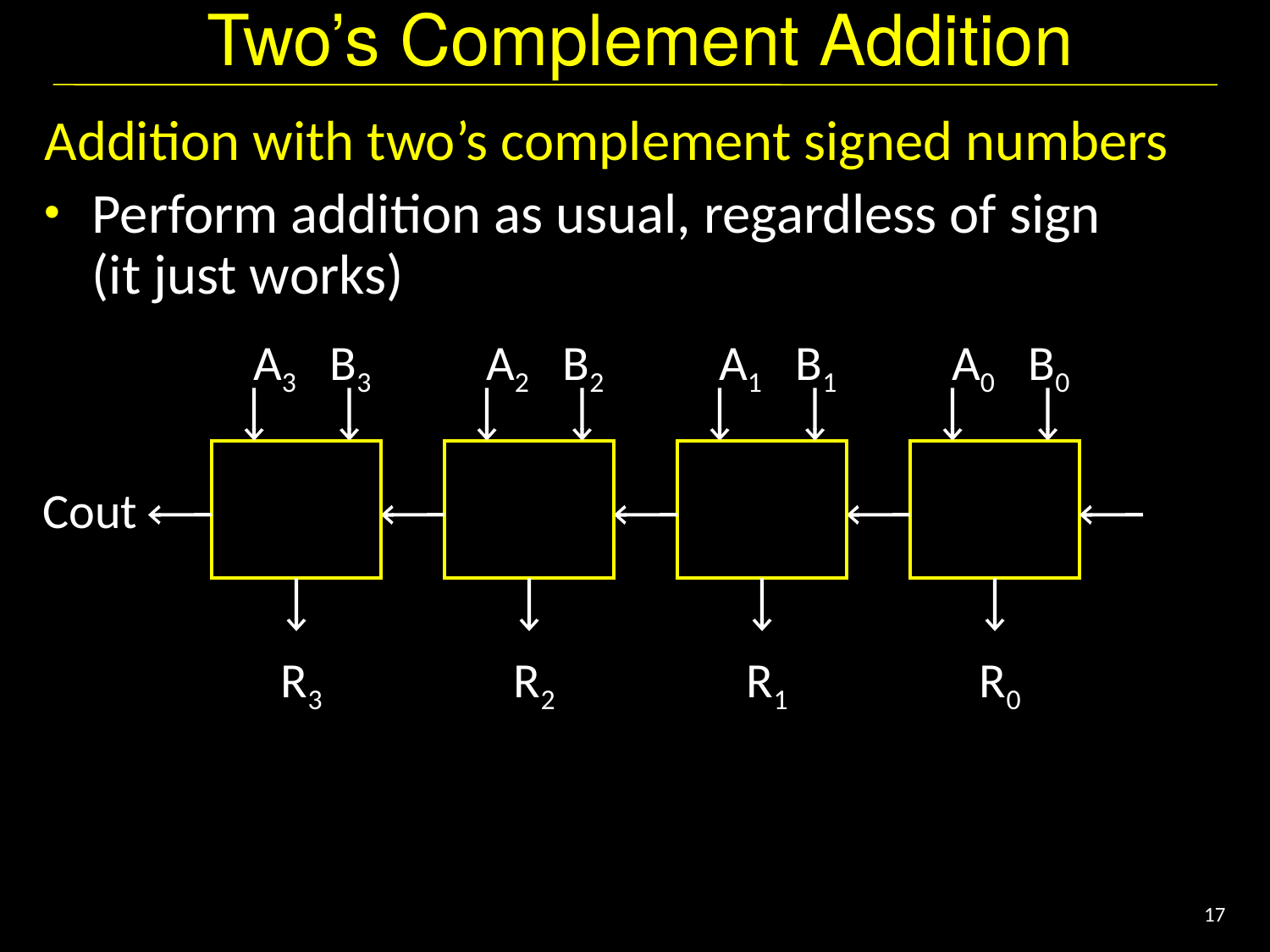

# Two’s Complement Addition
Addition with two’s complement signed numbers
Perform addition as usual, regardless of sign
(it just works)
A3   B3
A2   B2
A1   B1
A0   B0

Cout

R3
R2
R1
R0